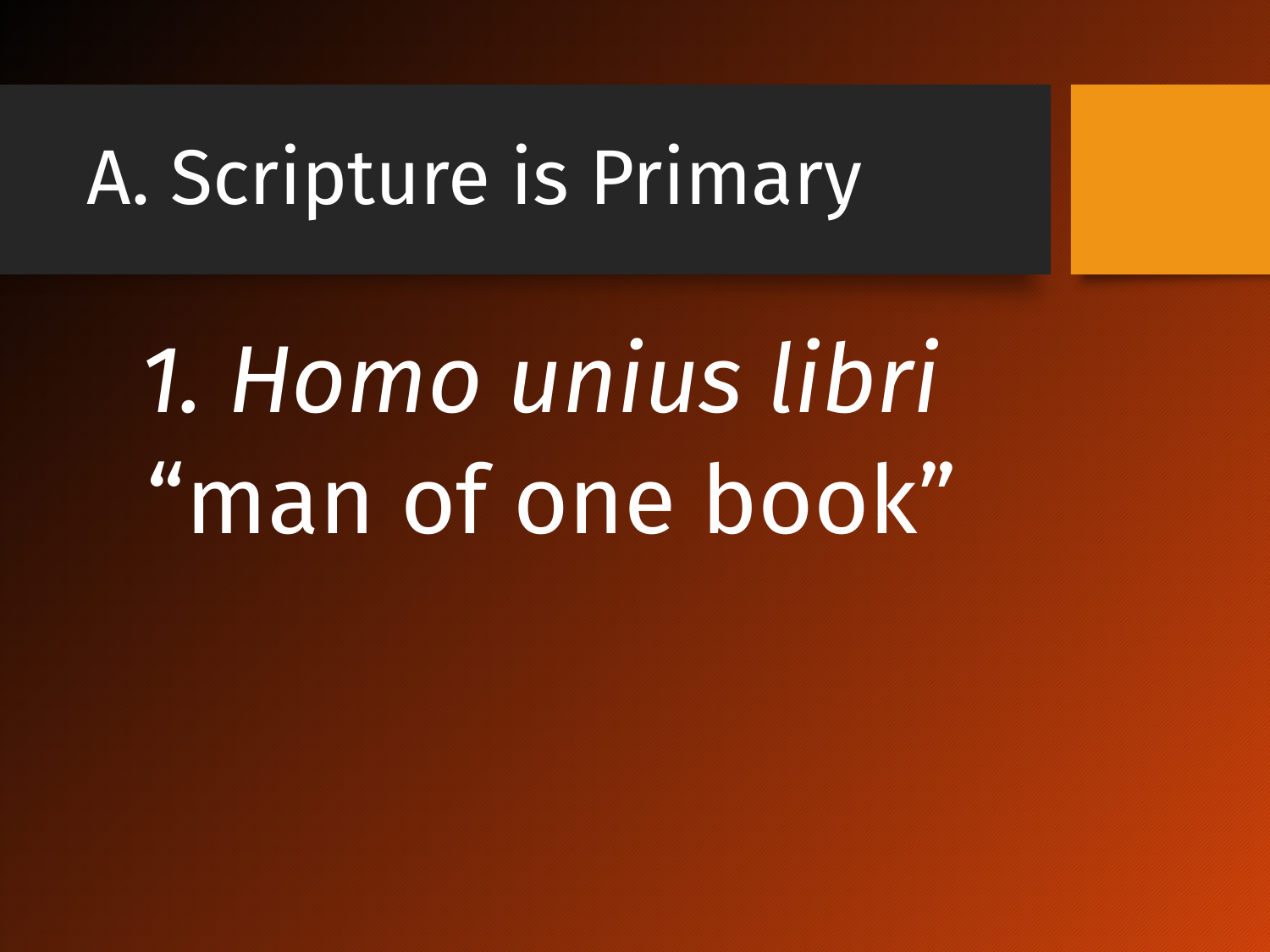

# A. Scripture is Primary
1. Homo unius libri
“man of one book”